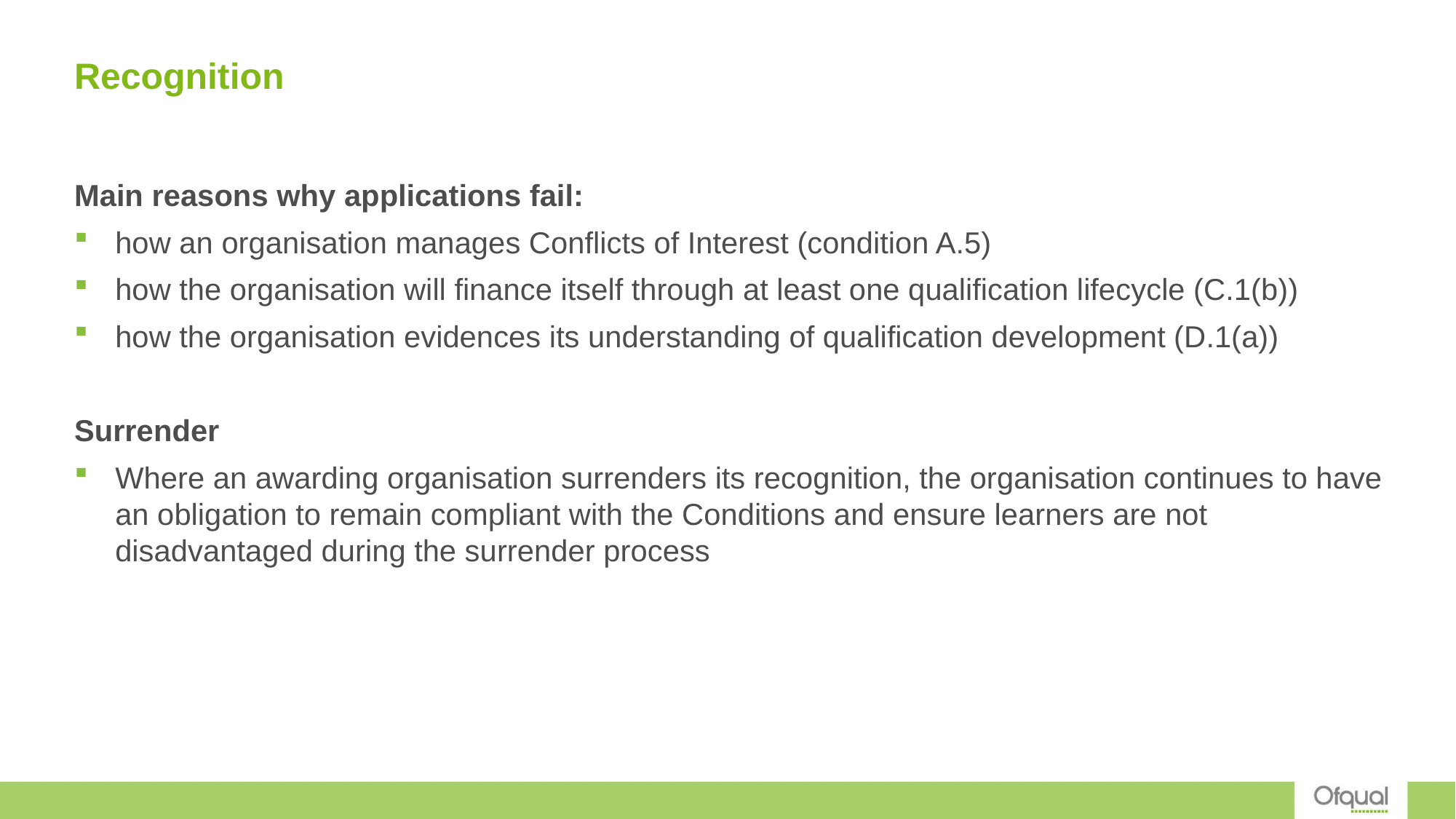

# Recognition
Main reasons why applications fail:
how an organisation manages Conflicts of Interest (condition A.5)
how the organisation will finance itself through at least one qualification lifecycle (C.1(b))
how the organisation evidences its understanding of qualification development (D.1(a))

Surrender
Where an awarding organisation surrenders its recognition, the organisation continues to have an obligation to remain compliant with the Conditions and ensure learners are not disadvantaged during the surrender process